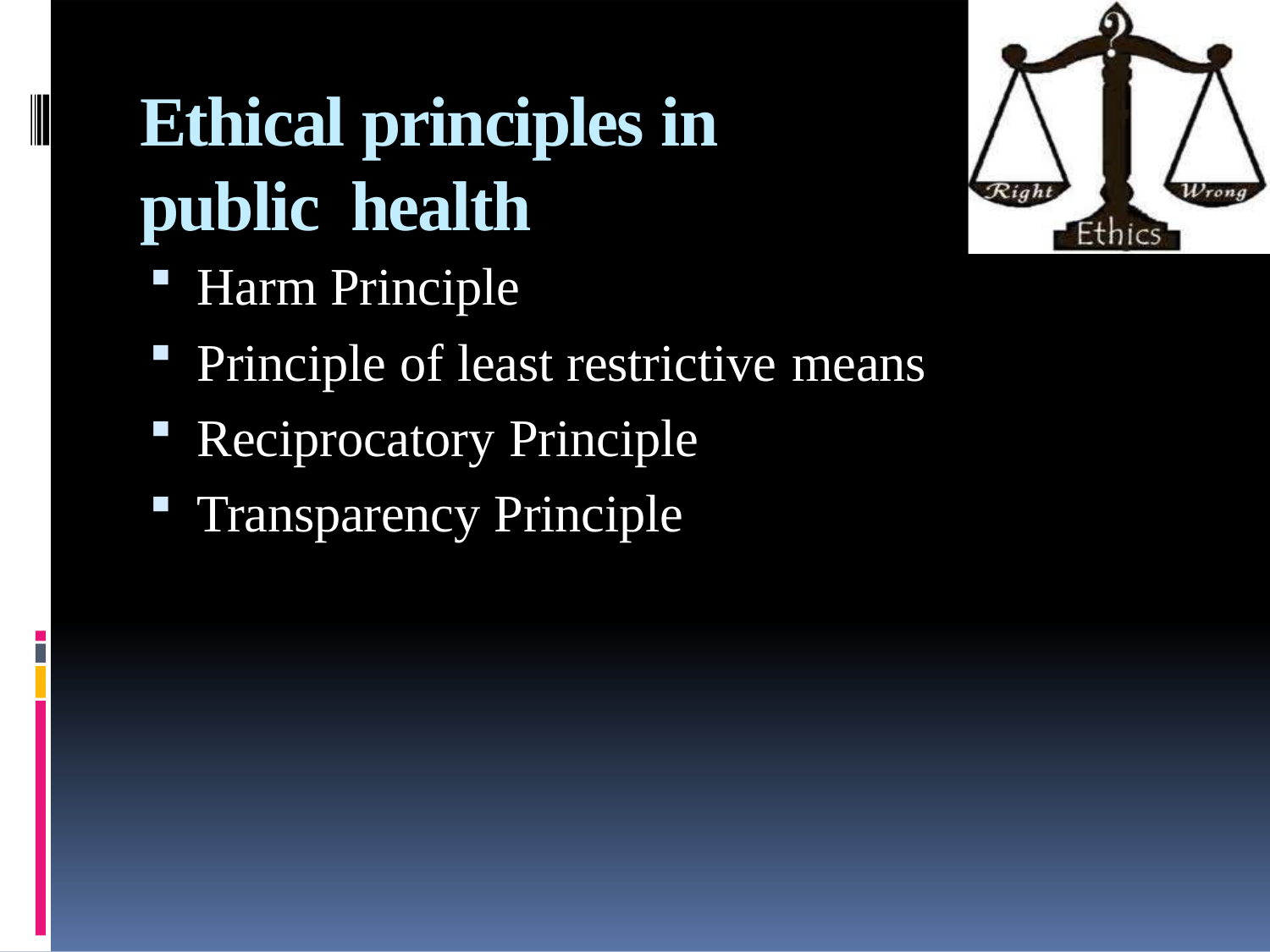

# Ethical principles in public  health
Harm Principle
Principle of least restrictive means
Reciprocatory Principle
Transparency Principle